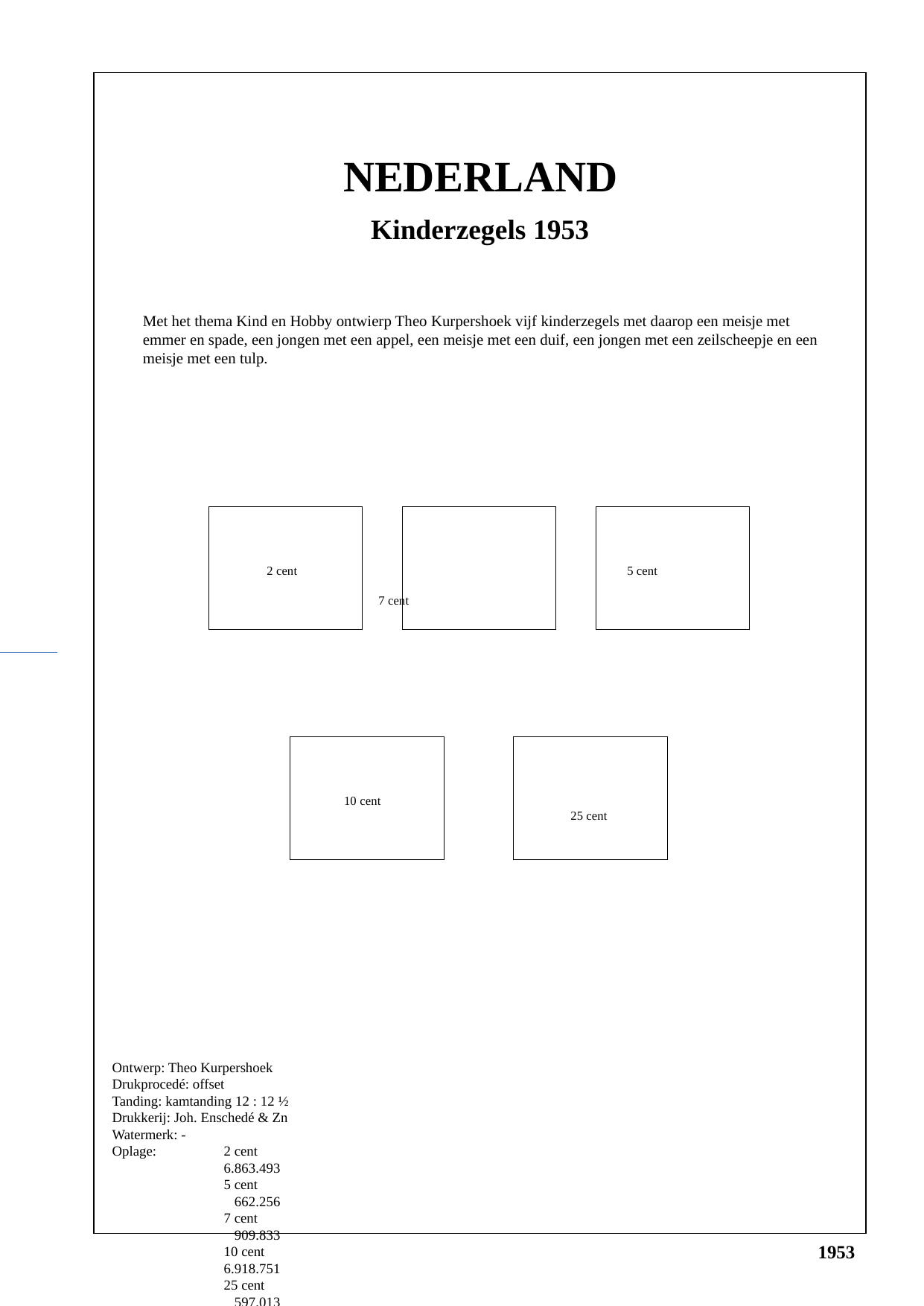

NEDERLAND
Kinderzegels 1953
Met het thema Kind en Hobby ontwierp Theo Kurpershoek vijf kinderzegels met daarop een meisje met emmer en spade, een jongen met een appel, een meisje met een duif, een jongen met een zeilscheepje en een meisje met een tulp.
40
40
40
2 cent			        5 cent				7 cent
40
40
10 cent				 25 cent
Ontwerp: Theo Kurpershoek
Drukprocedé: offset
Tanding: kamtanding 12 : 12 ½
Drukkerij: Joh. Enschedé & Zn
Watermerk: -
Oplage:	2 cent 		6.863.493
	5 cent 		   662.256
	7 cent		   909.833
	10 cent		6.918.751
	25 cent		   597.013
1953